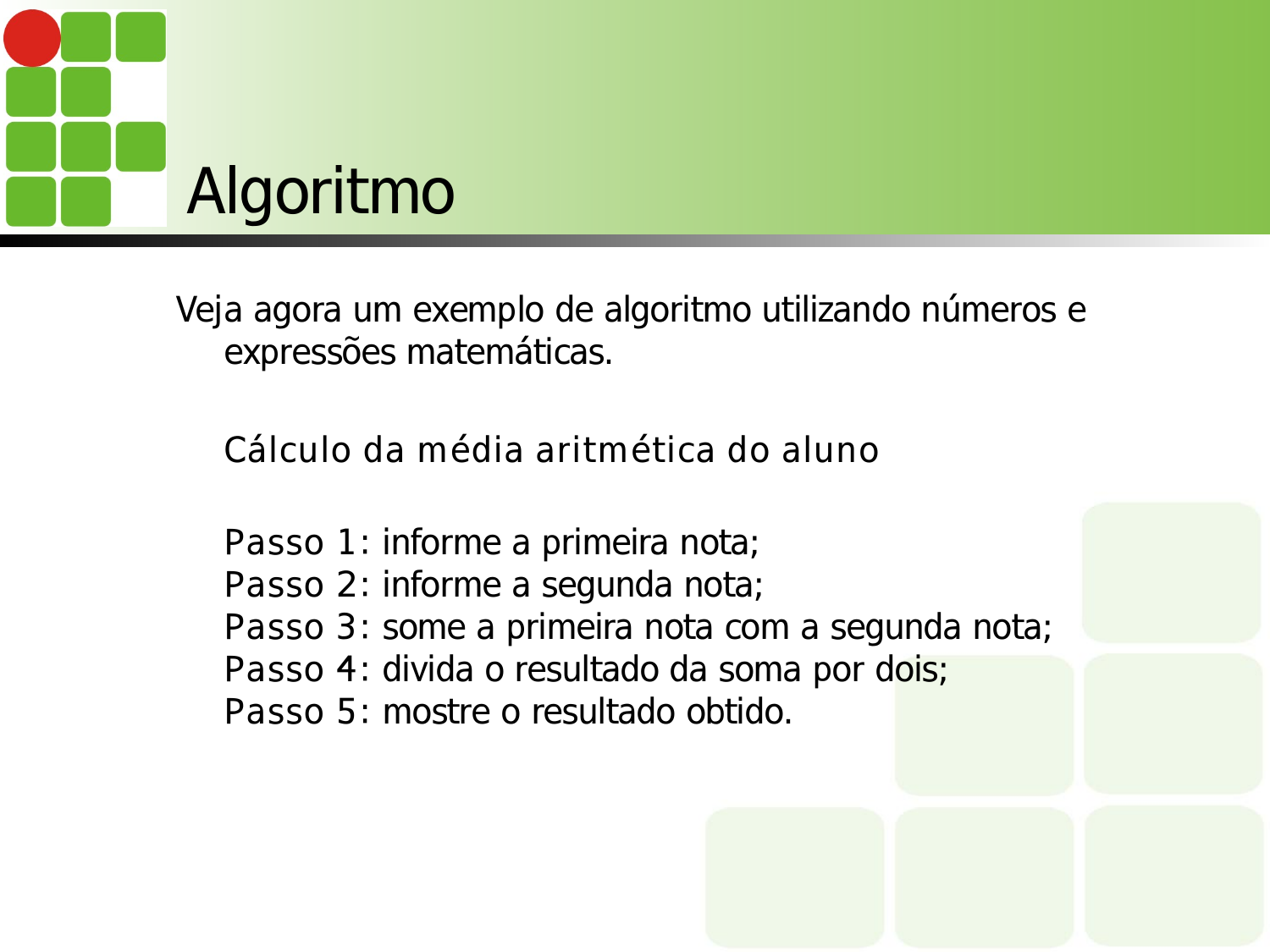

# Algoritmo
Veja agora um exemplo de algoritmo utilizando números e expressões matemáticas.

	Cálculo da média aritmética do aluno
Passo 1: informe a primeira nota;
Passo 2: informe a segunda nota;
Passo 3: some a primeira nota com a segunda nota;
Passo 4: divida o resultado da soma por dois;
Passo 5: mostre o resultado obtido.